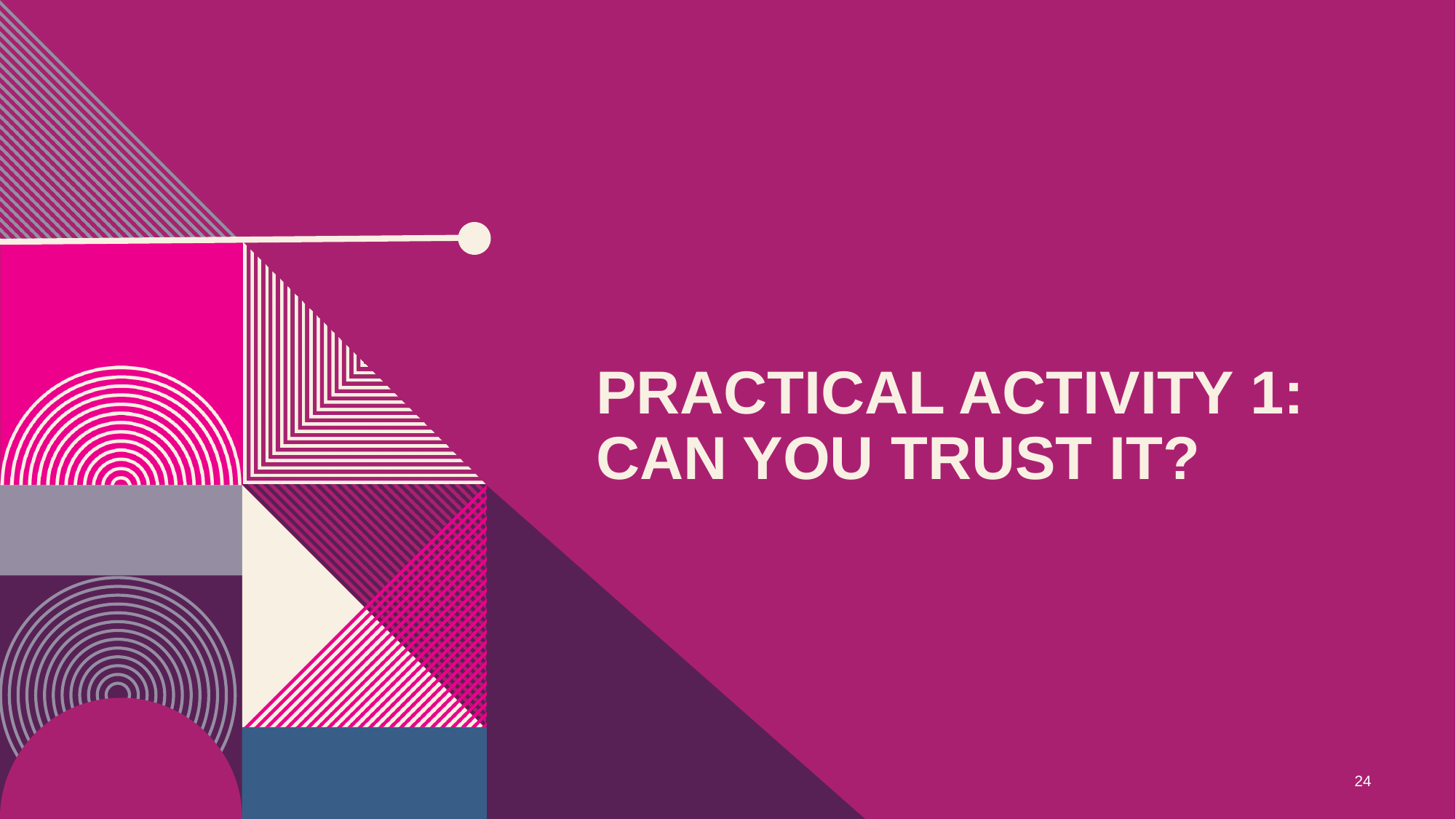

# PRACTICAL ACTIVITY 1: Can You Trust It?
24